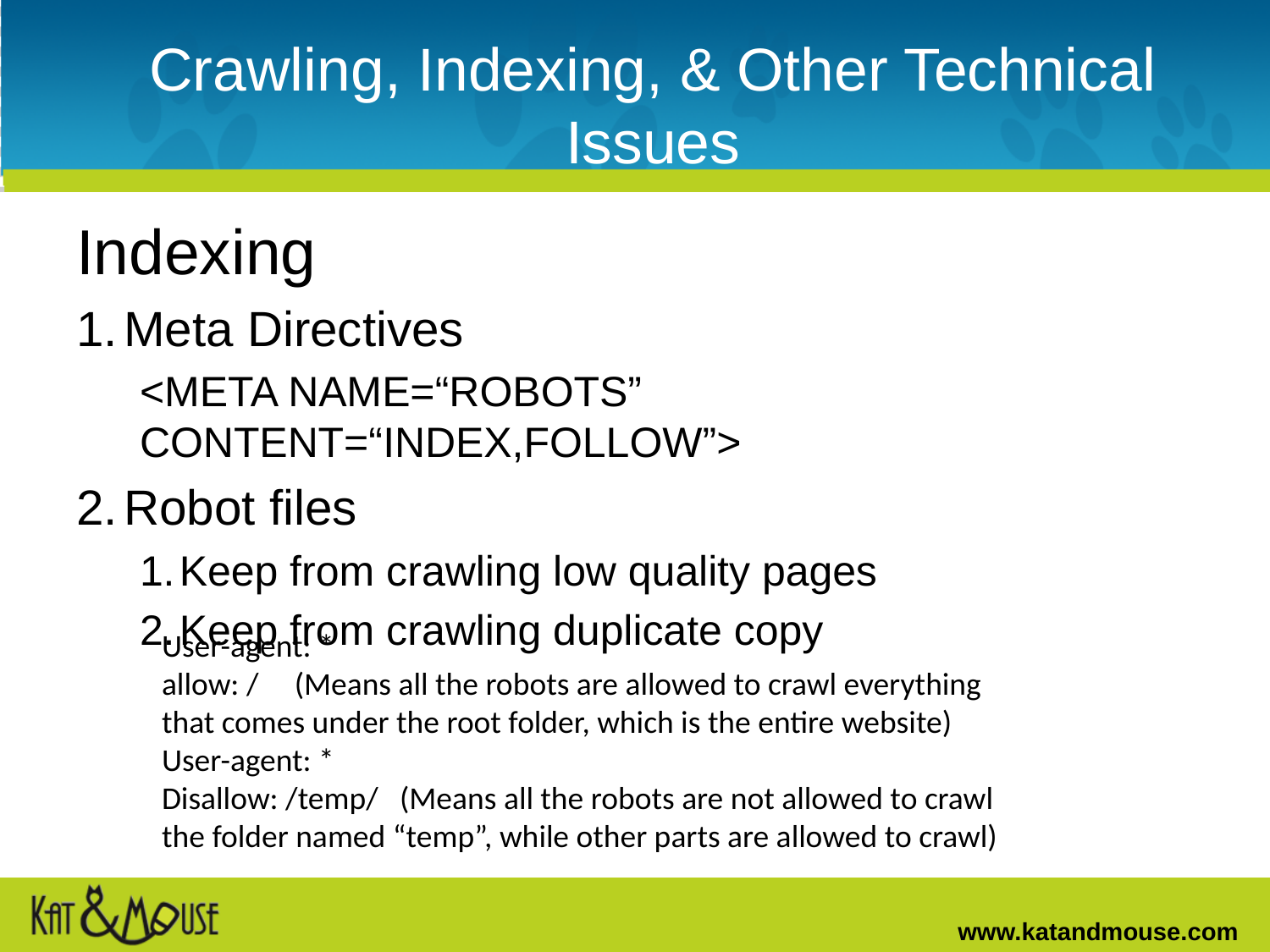

# Crawling, Indexing, & Other Technical Issues
Indexing
Meta Directives
<META NAME=“ROBOTS” CONTENT=“INDEX,FOLLOW”>
Robot files
Keep from crawling low quality pages
Keep from crawling duplicate copy
User-agent: *
allow: /     (Means all the robots are allowed to crawl everything that comes under the root folder, which is the entire website)
User-agent: *
Disallow: /temp/   (Means all the robots are not allowed to crawl the folder named “temp”, while other parts are allowed to crawl)